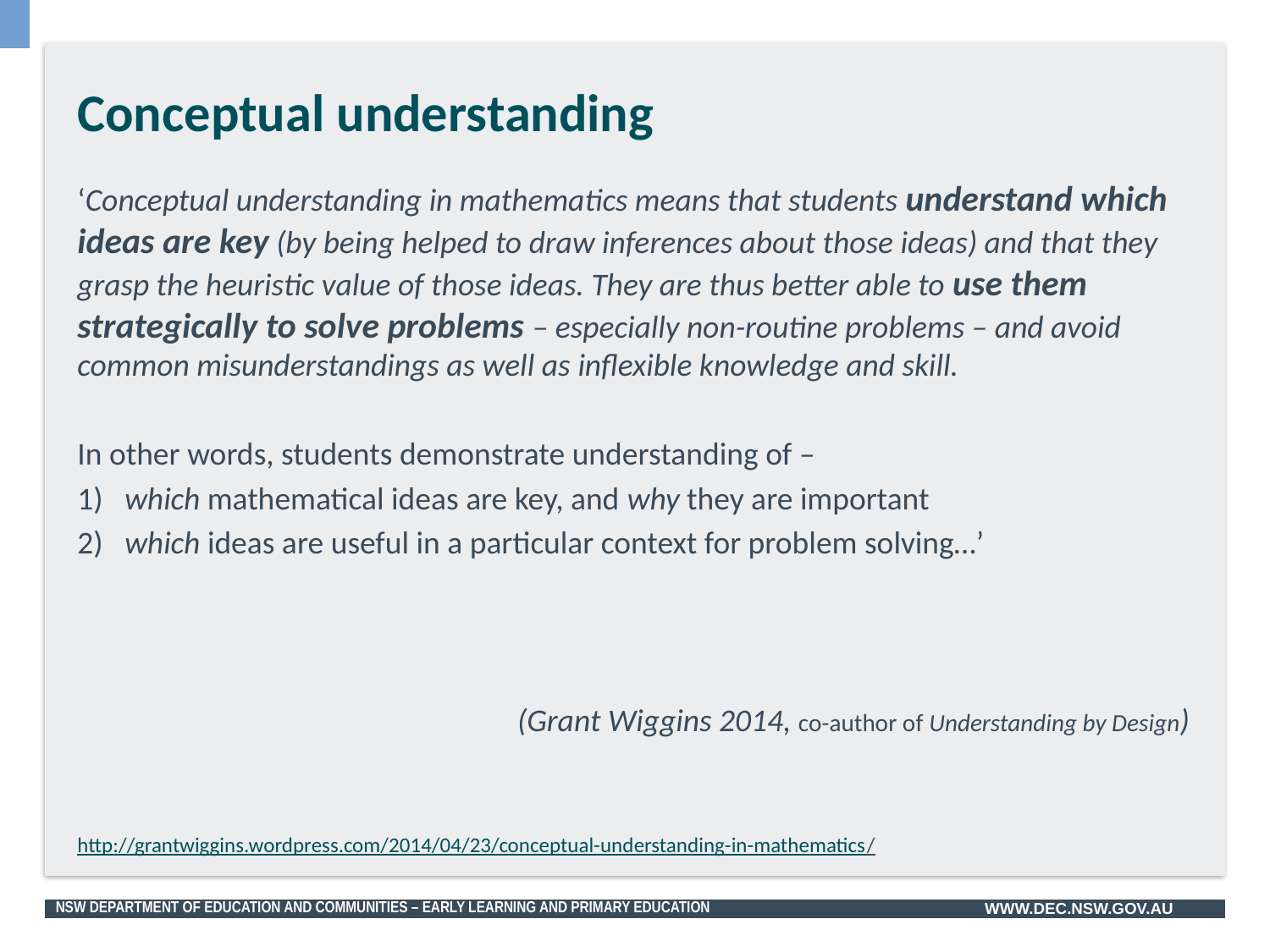

# Conceptual understanding
‘Conceptual understanding in mathematics means that students understand which ideas are key (by being helped to draw inferences about those ideas) and that they grasp the heuristic value of those ideas. They are thus better able to use them strategically to solve problems – especially non-routine problems – and avoid common misunderstandings as well as inflexible knowledge and skill.

In other words, students demonstrate understanding of –
1)   which mathematical ideas are key, and why they are important
2)   which ideas are useful in a particular context for problem solving…’

(Grant Wiggins 2014, co-author of Understanding by Design)

http://grantwiggins.wordpress.com/2014/04/23/conceptual-understanding-in-mathematics/